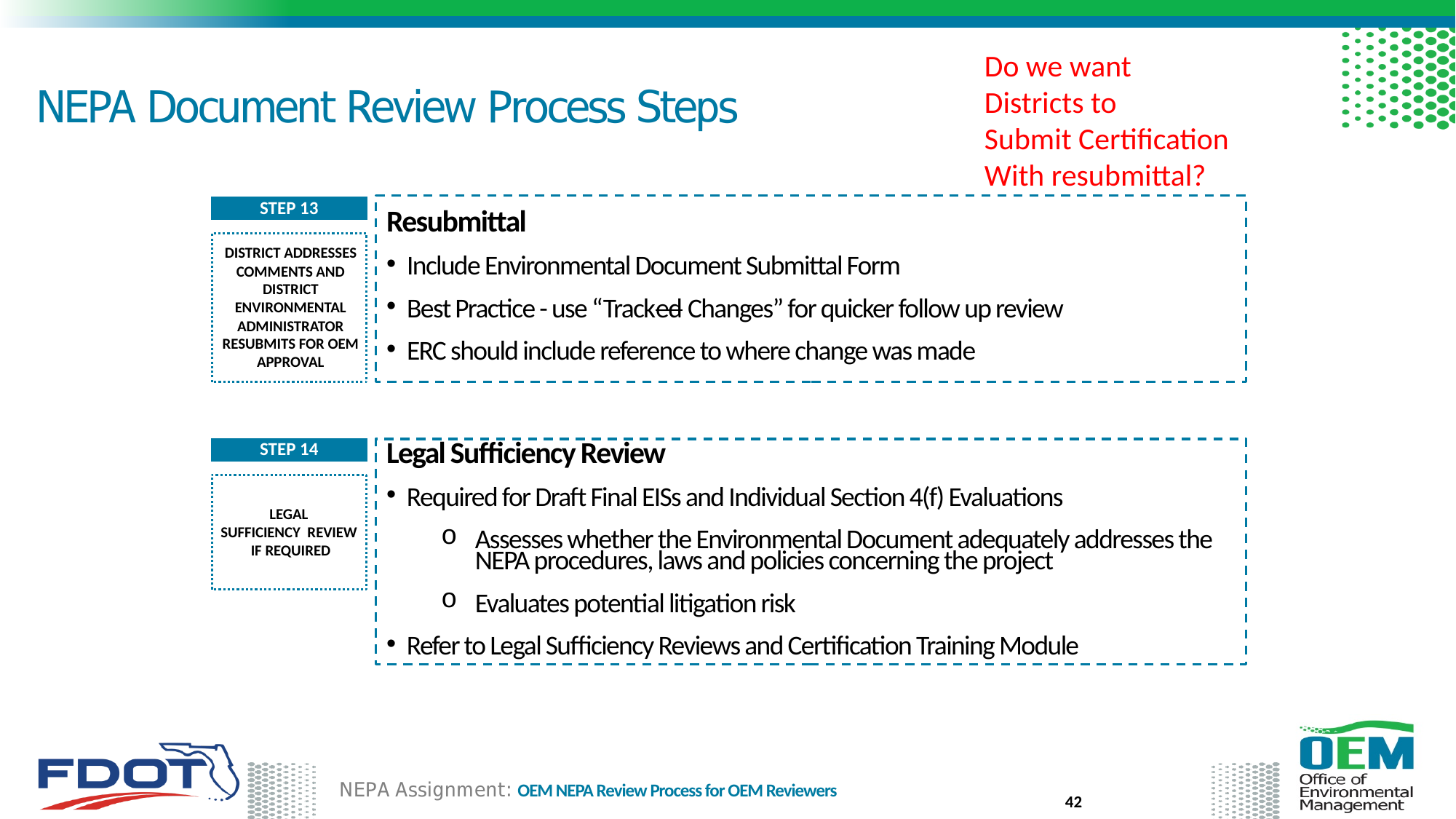

# NEPA Document Review Process Steps
Do we want
Districts to
Submit Certification
With resubmittal?

STEP 13
Resubmittal
Include Environmental Document Submittal Form
Best Practice - use “Tracked Changes” for quicker follow up review
ERC should include reference to where change was made

DISTRICT ADDRESSES COMMENTS AND DISTRICT ENVIRONMENTAL ADMINISTRATOR RESUBMITS FOR OEM APPROVAL

STEP 14
Legal Sufficiency Review
Required for Draft Final EISs and Individual Section 4(f) Evaluations
Assesses whether the Environmental Document adequately addresses the NEPA procedures, laws and policies concerning the project
Evaluates potential litigation risk
Refer to Legal Sufficiency Reviews and Certification Training Module

LEGAL
SUFFICIENCY  REVIEW
IF REQUIRED
42